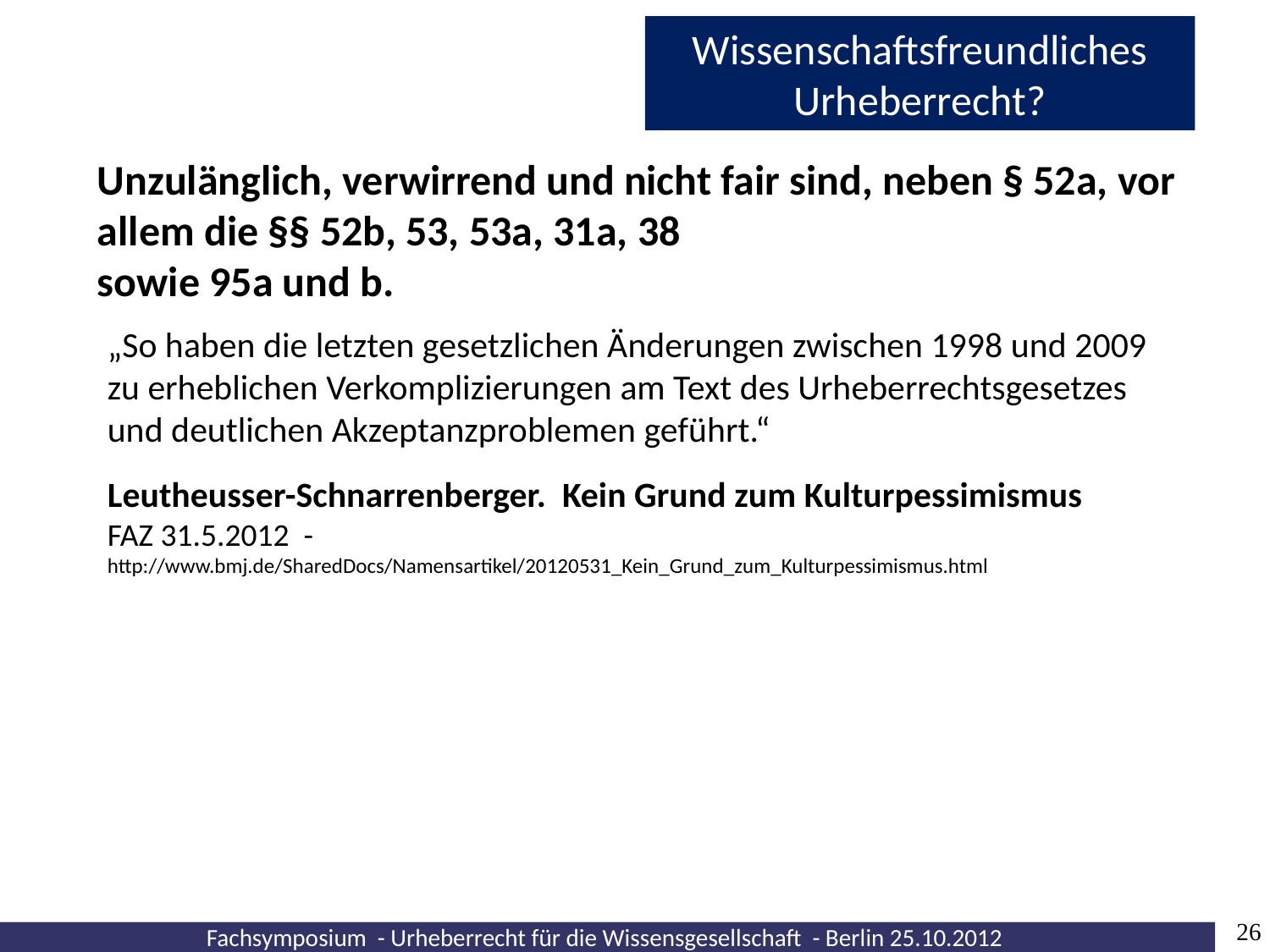

Wissenschaftsfreundliches Urheberrecht?
Unzulänglich, verwirrend und nicht fair sind, neben § 52a, vor allem die §§ 52b, 53, 53a, 31a, 38
sowie 95a und b.

„So haben die letzten gesetzlichen Änderungen zwischen 1998 und 2009 zu erheblichen Verkomplizierungen am Text des Urheberrechtsgesetzes und deutlichen Akzeptanzproblemen geführt.“
Leutheusser-Schnarrenberger.  Kein Grund zum Kulturpessimismus
FAZ 31.5.2012  - http://www.bmj.de/SharedDocs/Namensartikel/20120531_Kein_Grund_zum_Kulturpessimismus.html